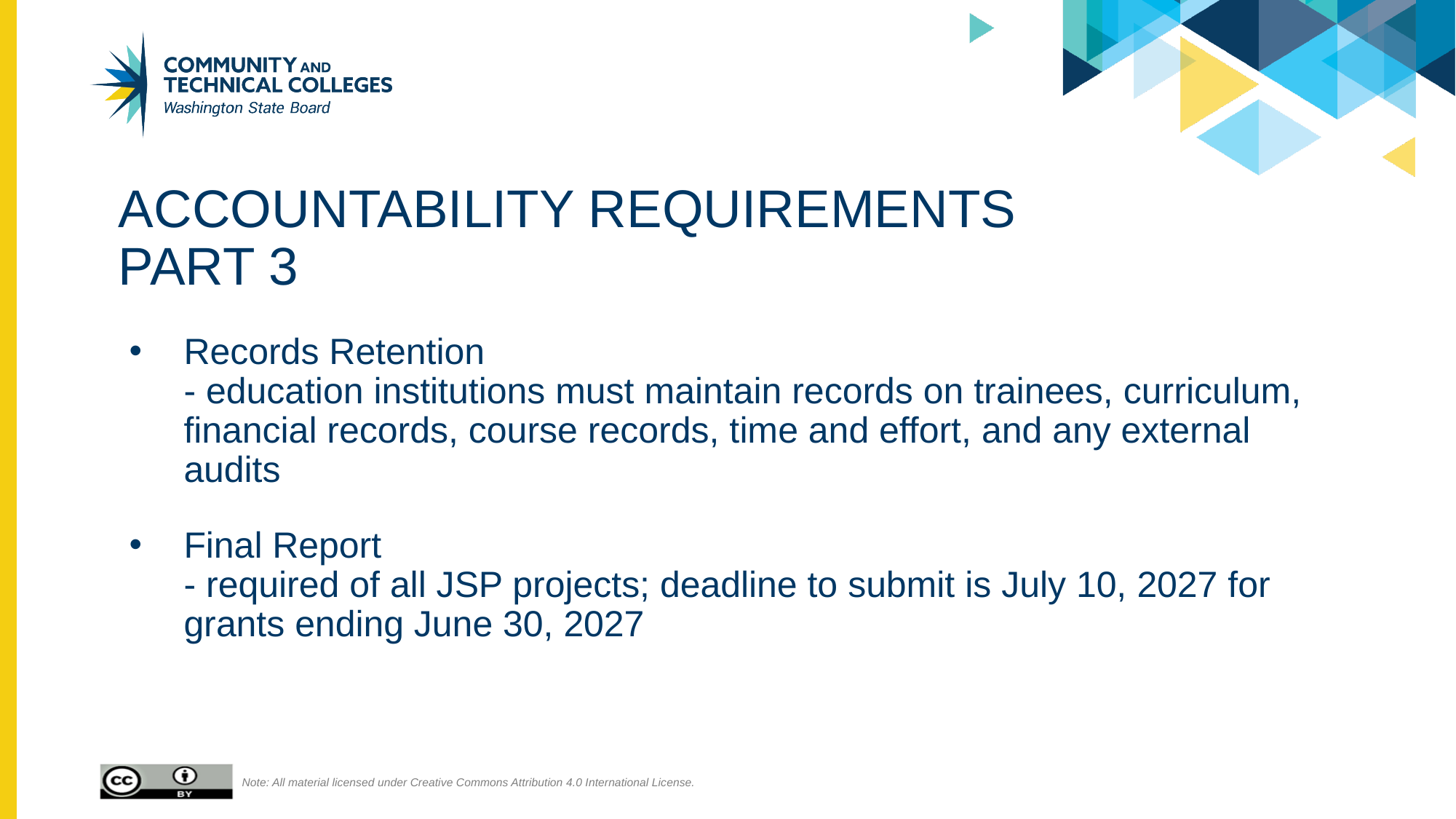

# Accountability requirements ParT 3
Records Retention
- education institutions must maintain records on trainees, curriculum, financial records, course records, time and effort, and any external audits
Final Report
- required of all JSP projects; deadline to submit is July 10, 2027 for grants ending June 30, 2027